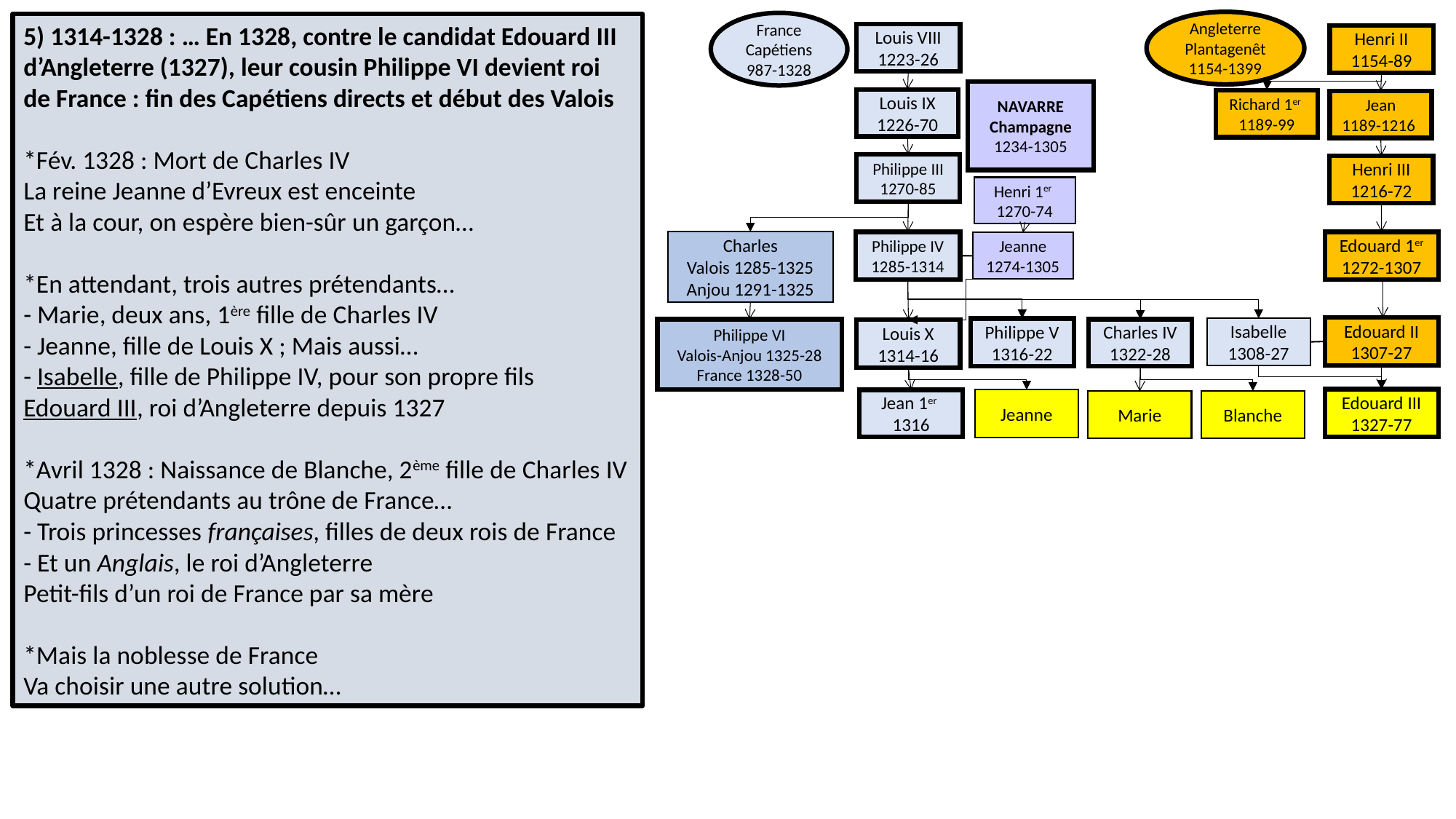

Angleterre
Plantagenêt
1154-1399
France
Capétiens
987-1328
5) 1314-1328 : … En 1328, contre le candidat Edouard III d’Angleterre (1327), leur cousin Philippe VI devient roi de France : fin des Capétiens directs et début des Valois

*Fév. 1328 : Mort de Charles IV
La reine Jeanne d’Evreux est enceinte
Et à la cour, on espère bien-sûr un garçon…

*En attendant, trois autres prétendants…
- Marie, deux ans, 1ère fille de Charles IV
- Jeanne, fille de Louis X ; Mais aussi…
- Isabelle, fille de Philippe IV, pour son propre fils
Edouard III, roi d’Angleterre depuis 1327

*Avril 1328 : Naissance de Blanche, 2ème fille de Charles IV
Quatre prétendants au trône de France…
- Trois princesses françaises, filles de deux rois de France
- Et un Anglais, le roi d’Angleterre
Petit-fils d’un roi de France par sa mère

*Mais la noblesse de France
Va choisir une autre solution…
Louis VIII
1223-26
Henri II
1154-89
NAVARRE
Champagne
1234-1305
Louis IX
1226-70
Richard 1er
1189-99
Jean
1189-1216
Philippe III
1270-85
Henri III
1216-72
Henri 1er
1270-74
Charles
Valois 1285-1325
Anjou 1291-1325
Philippe IV
1285-1314
Edouard 1er
1272-1307
Jeanne
1274-1305
Edouard II
1307-27
Philippe V
1316-22
Isabelle
1308-27
Philippe VI
Valois-Anjou 1325-28
France 1328-50
Charles IV
1322-28
Louis X 1314-16
Edouard III
1327-77
Jean 1er
1316
Jeanne
Marie
Blanche